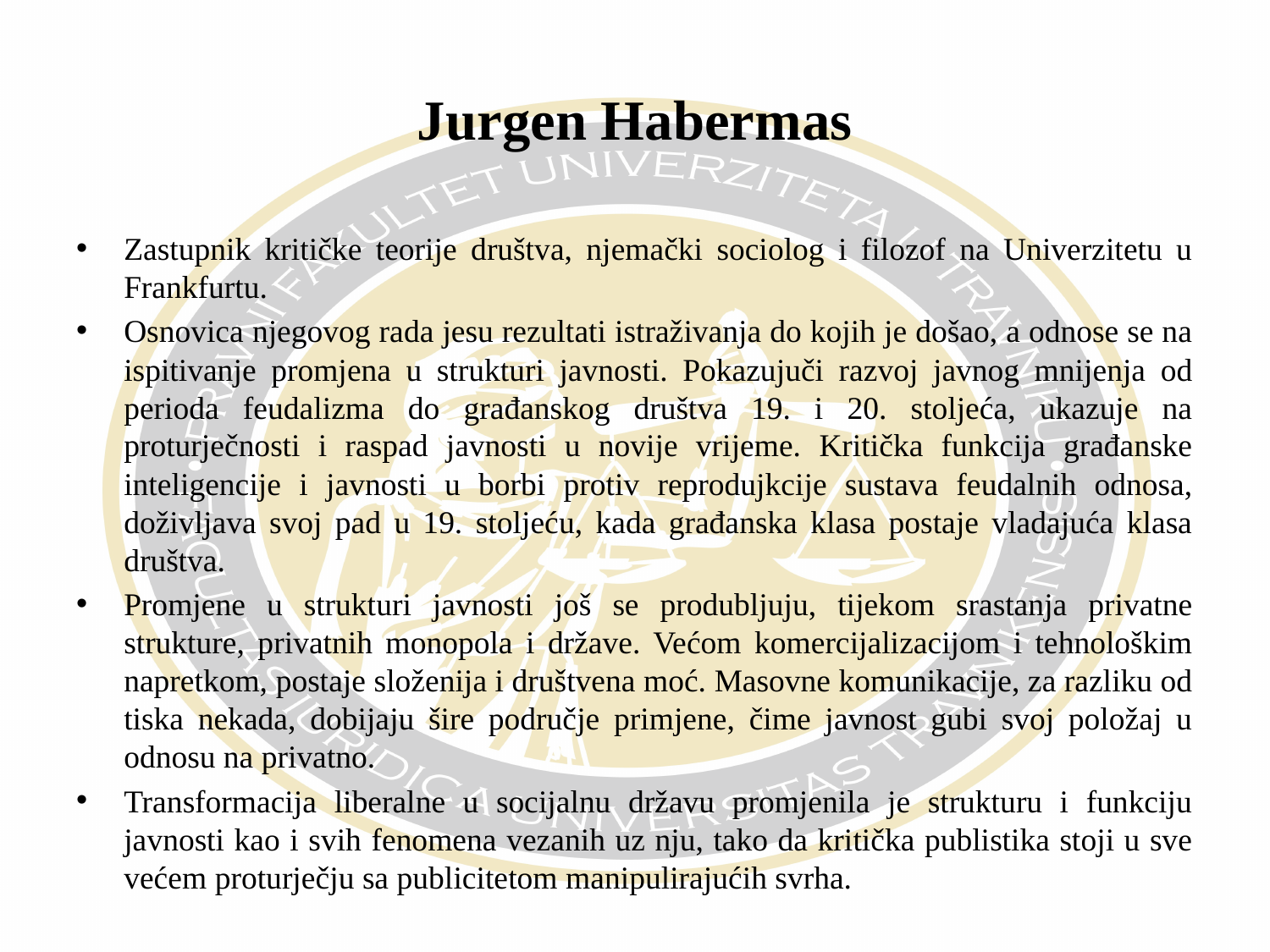

# Jurgen Habermas
Zastupnik kritičke teorije društva, njemački sociolog i filozof na Univerzitetu u Frankfurtu.
Osnovica njegovog rada jesu rezultati istraživanja do kojih je došao, a odnose se na ispitivanje promjena u strukturi javnosti. Pokazujuči razvoj javnog mnijenja od perioda feudalizma do građanskog društva 19. i 20. stoljeća, ukazuje na proturječnosti i raspad javnosti u novije vrijeme. Kritička funkcija građanske inteligencije i javnosti u borbi protiv reprodujkcije sustava feudalnih odnosa, doživljava svoj pad u 19. stoljeću, kada građanska klasa postaje vladajuća klasa društva.
Promjene u strukturi javnosti još se produbljuju, tijekom srastanja privatne strukture, privatnih monopola i države. Većom komercijalizacijom i tehnološkim napretkom, postaje složenija i društvena moć. Masovne komunikacije, za razliku od tiska nekada, dobijaju šire područje primjene, čime javnost gubi svoj položaj u odnosu na privatno.
Transformacija liberalne u socijalnu državu promjenila je strukturu i funkciju javnosti kao i svih fenomena vezanih uz nju, tako da kritička publistika stoji u sve većem proturječju sa publicitetom manipulirajućih svrha.